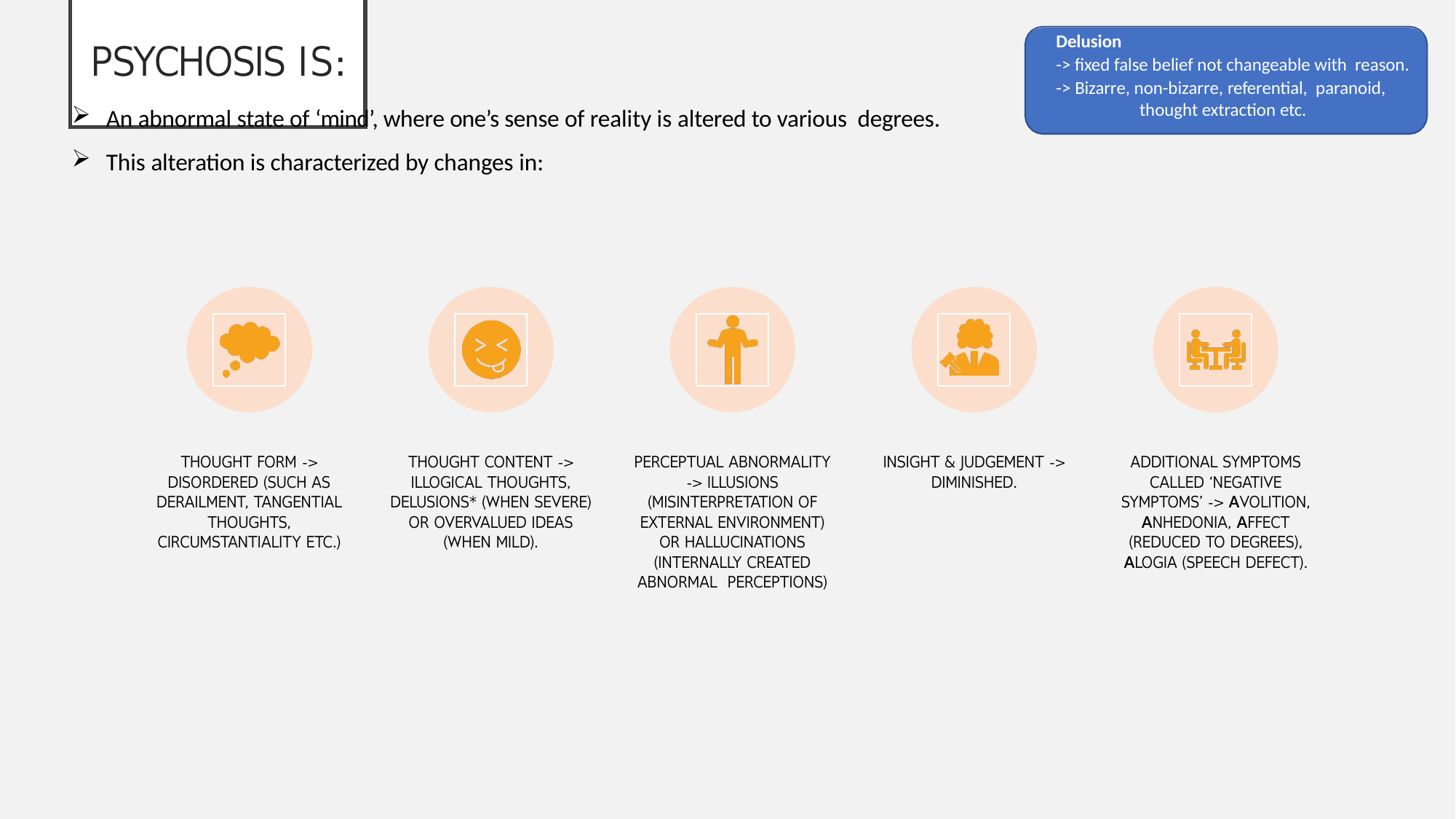

Delusion
-> fixed false belief not changeable with  reason.
-> Bizarre, non-bizarre, referential,  paranoid, thought extraction etc.
# Psychosis is:
An abnormal state of ‘mind’, where one’s sense of reality is altered to various degrees.
This alteration is characterized by changes in:
Thought form -> disordered (such as derailment, tangential thoughts, circumstantiality etc.)
Thought content -> illogical thoughts, delusions* (when severe) or overvalued ideas (when mild).
Perceptual abnormality -> illusions (misinterpretation of external environment) or hallucinations (internally created abnormal  perceptions)
Insight & Judgement -> diminished.
Additional symptoms called ‘negative symptoms’ -> avolition, anhedonia, affect (reduced to degrees), alogia (speech defect).